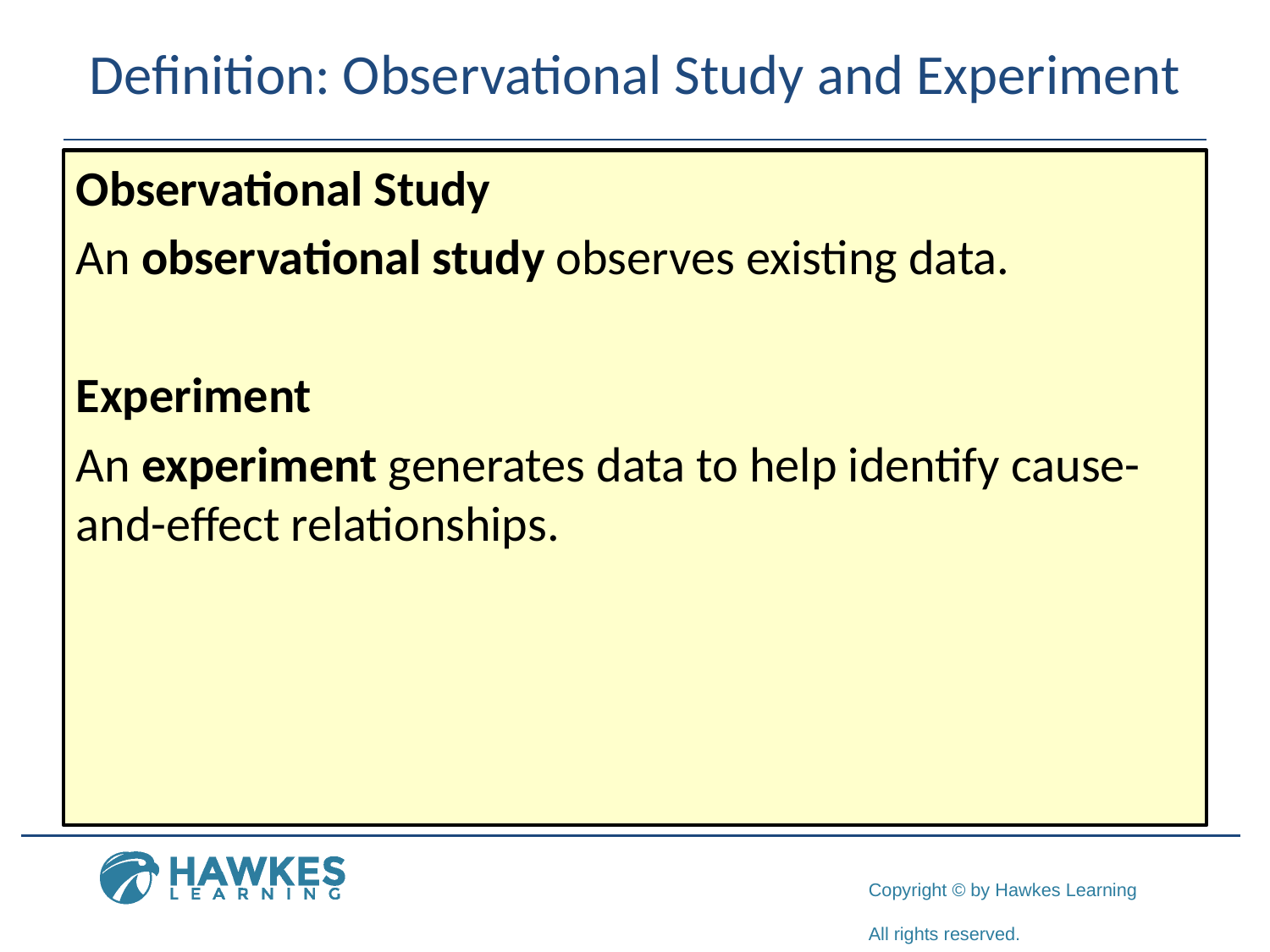

# Definition: Observational Study and Experiment
Observational Study
An observational study observes existing data.

Experiment
An experiment generates data to help identify cause-and-effect relationships.